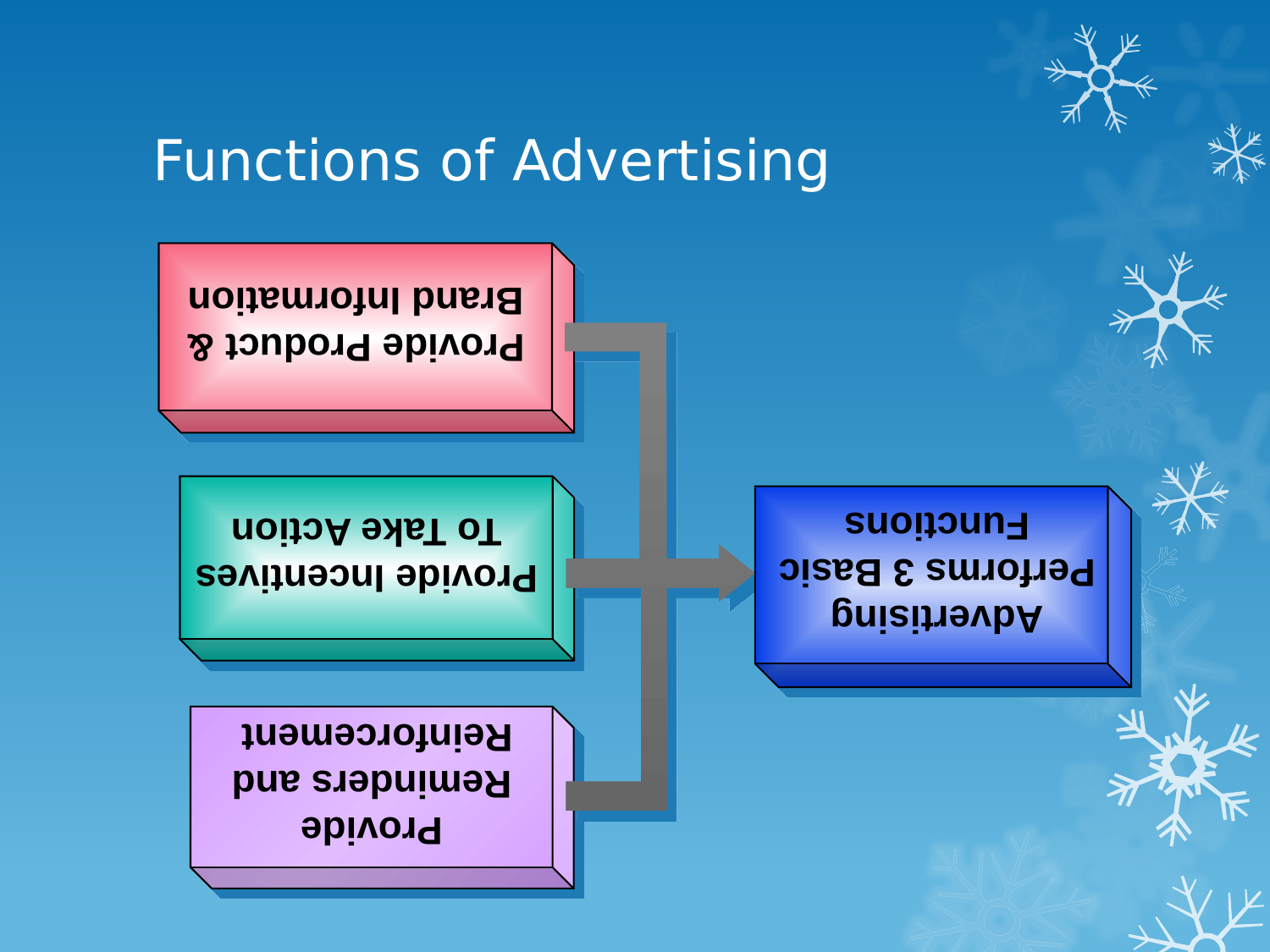

# Functions of Advertising
Provide Product &
Brand Information

Provide Incentives
To Take Action
Advertising
Performs 3 Basic
Functions
Provide Reminders and
Reinforcement